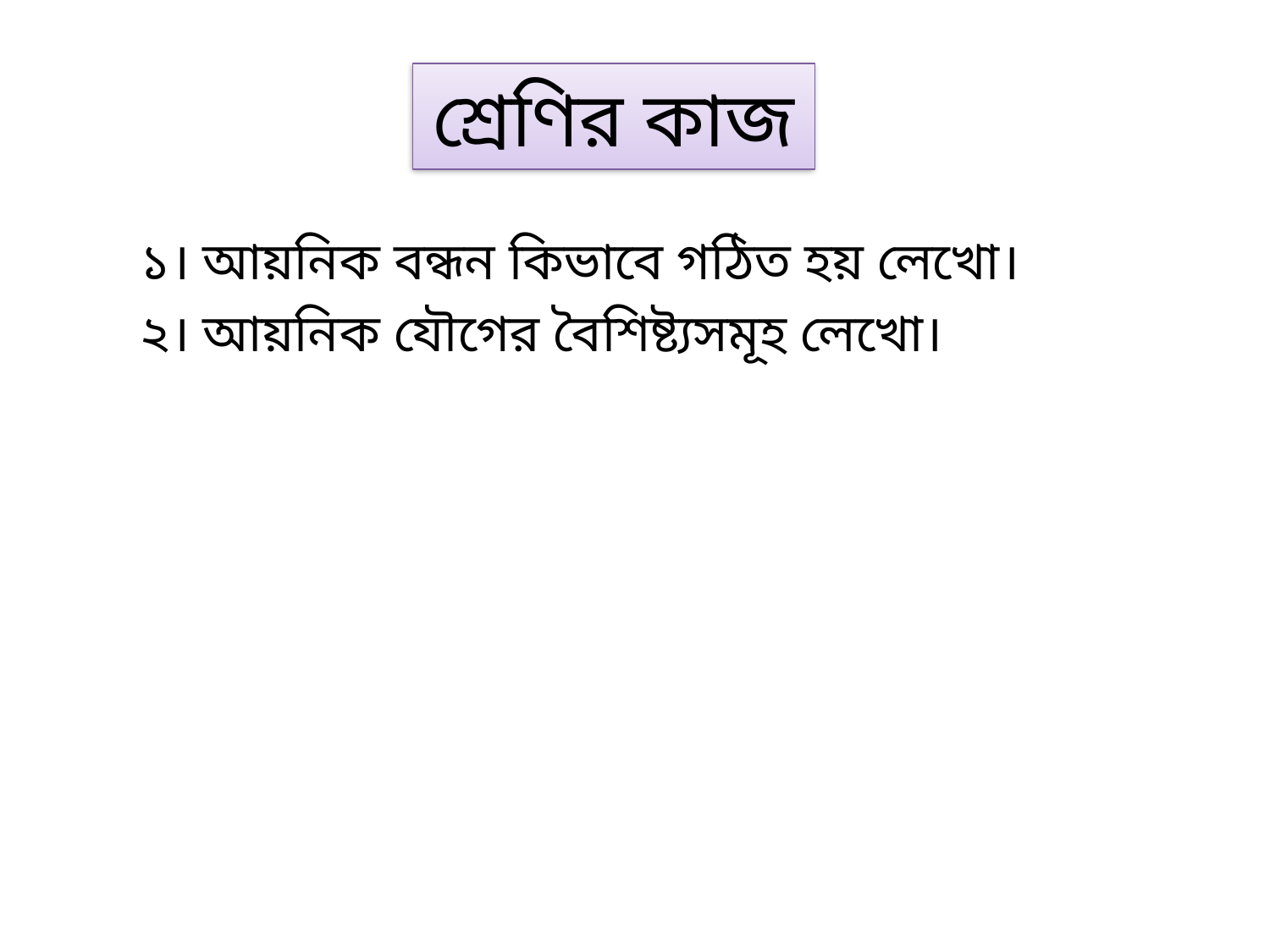

# শ্রেণির কাজ
১। আয়নিক বন্ধন কিভাবে গঠিত হয় লেখো।
২। আয়নিক যৌগের বৈশিষ্ট্যসমূহ লেখো।